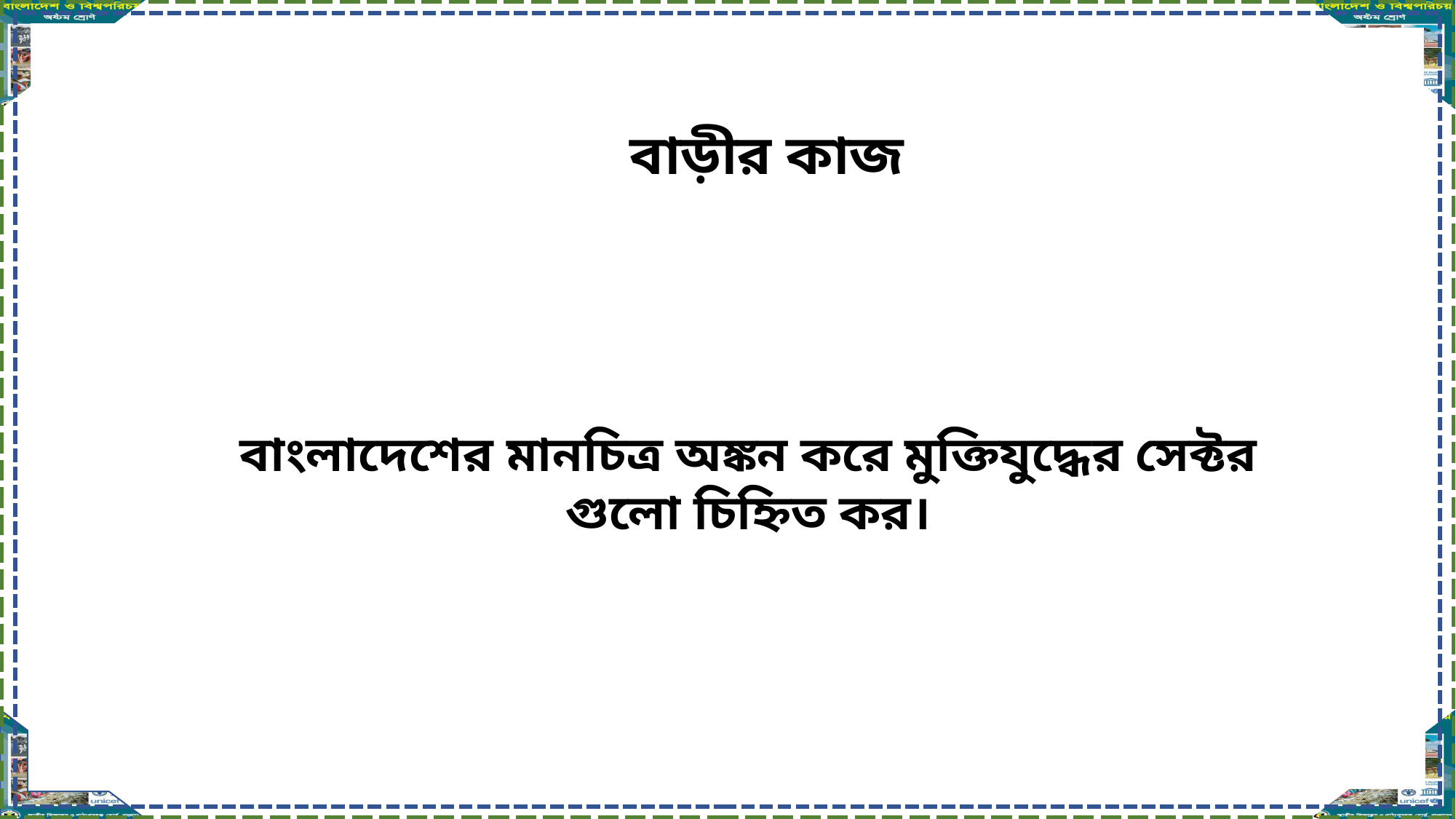

বাড়ীর কাজ
বাংলাদেশের মানচিত্র অঙ্কন করে মুক্তিযুদ্ধের সেক্টর
গুলো চিহ্নিত কর।